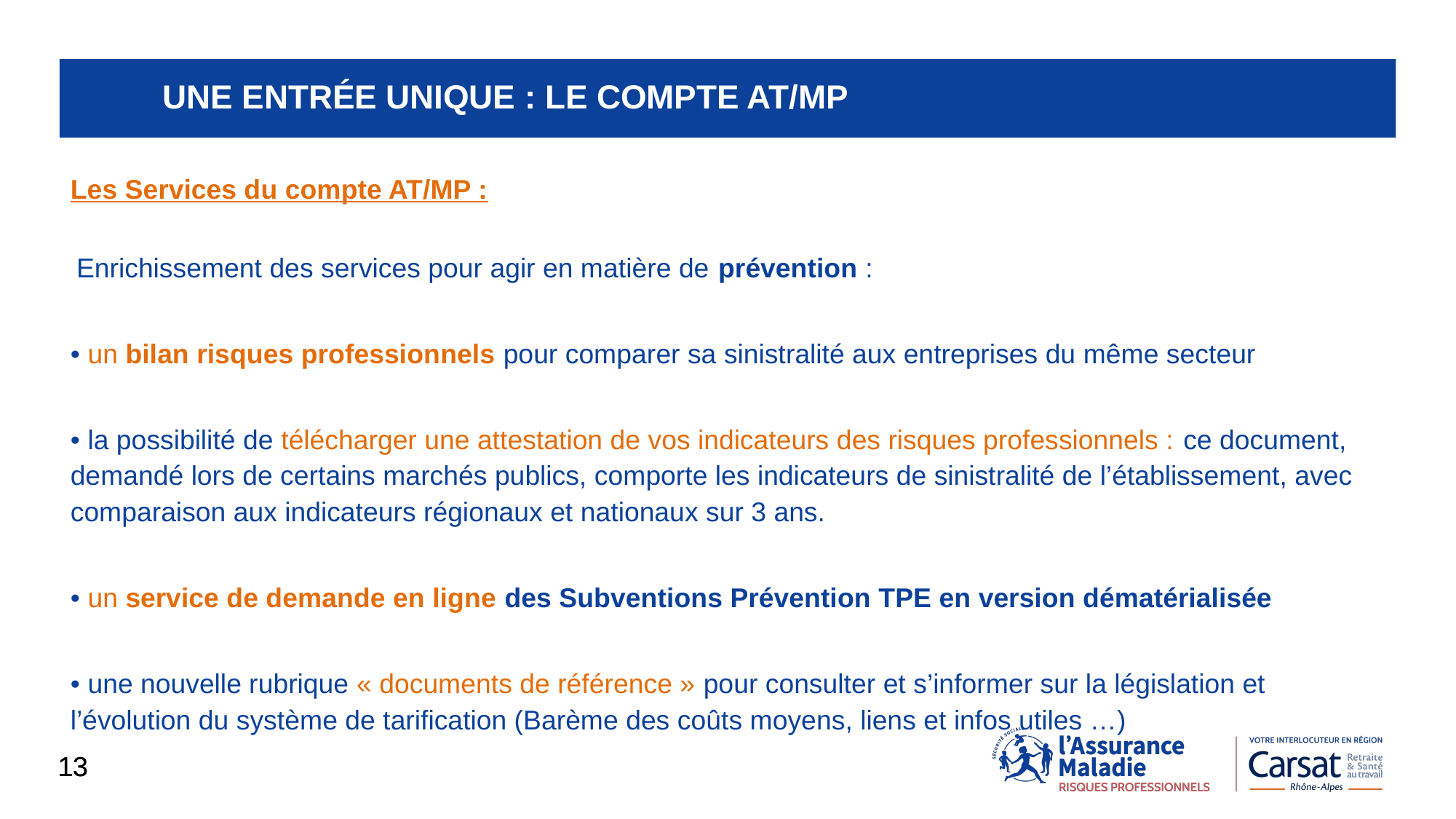

# Une entrée unique : LE COMPTE AT/MP
Les Services du compte AT/MP :

 Enrichissement des services pour agir en matière de prévention :

• un bilan risques professionnels pour comparer sa sinistralité aux entreprises du même secteur

• la possibilité de télécharger une attestation de vos indicateurs des risques professionnels : ce document, demandé lors de certains marchés publics, comporte les indicateurs de sinistralité de l’établissement, avec comparaison aux indicateurs régionaux et nationaux sur 3 ans.

• un service de demande en ligne des Subventions Prévention TPE en version dématérialisée

• une nouvelle rubrique « documents de référence » pour consulter et s’informer sur la législation et l’évolution du système de tarification (Barème des coûts moyens, liens et infos utiles …)
13